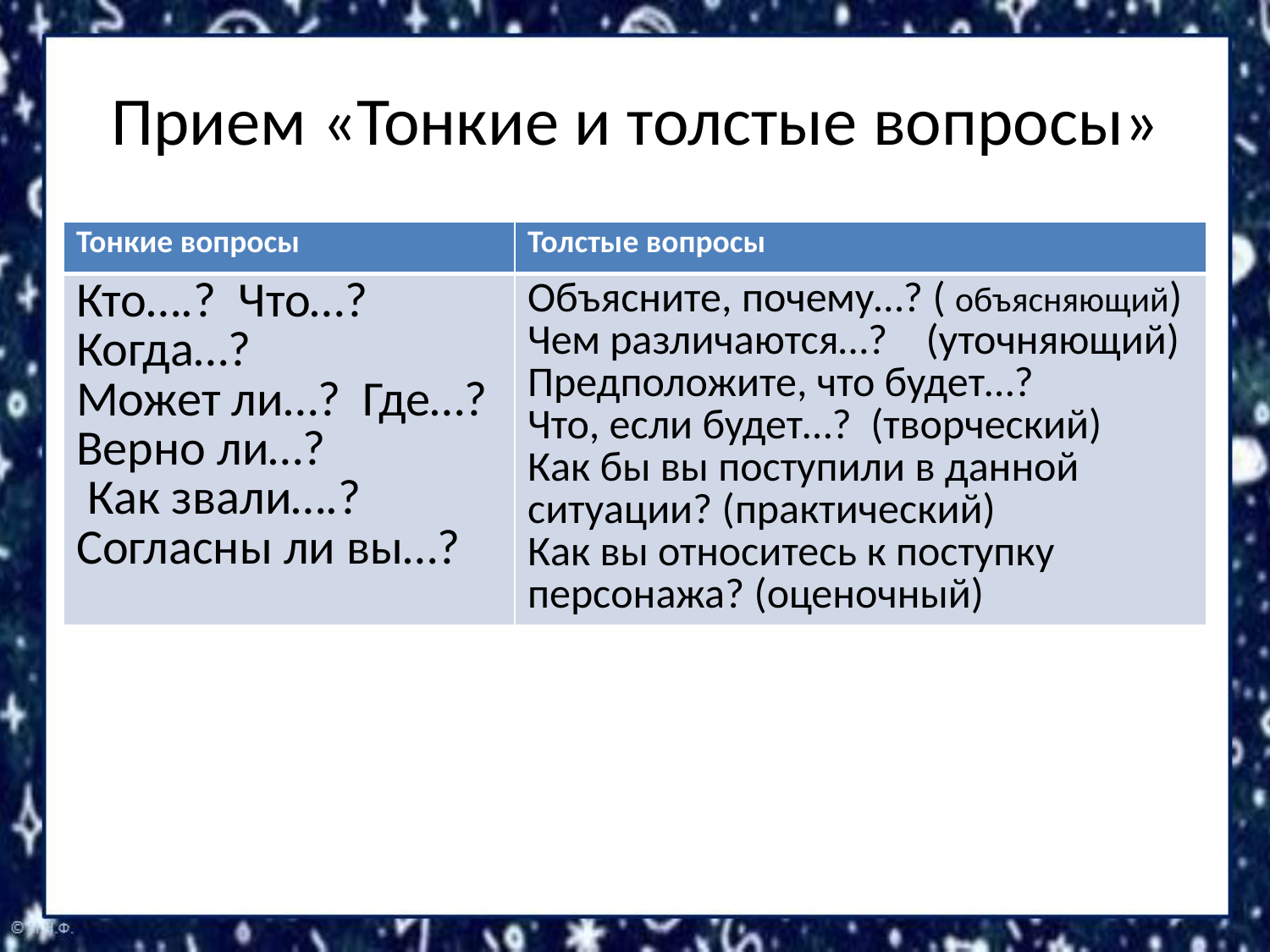

# Прием «Тонкие и толстые вопросы»
| Тонкие вопросы | Толстые вопросы |
| --- | --- |
| Кто….? Что…? Когда…? Может ли…? Где…? Верно ли…? Как звали….? Согласны ли вы…? | Объясните, почему…? ( объясняющий) Чем различаются…? (уточняющий) Предположите, что будет…? Что, если будет…? (творческий) Как бы вы поступили в данной ситуации? (практический) Как вы относитесь к поступку персонажа? (оценочный) |